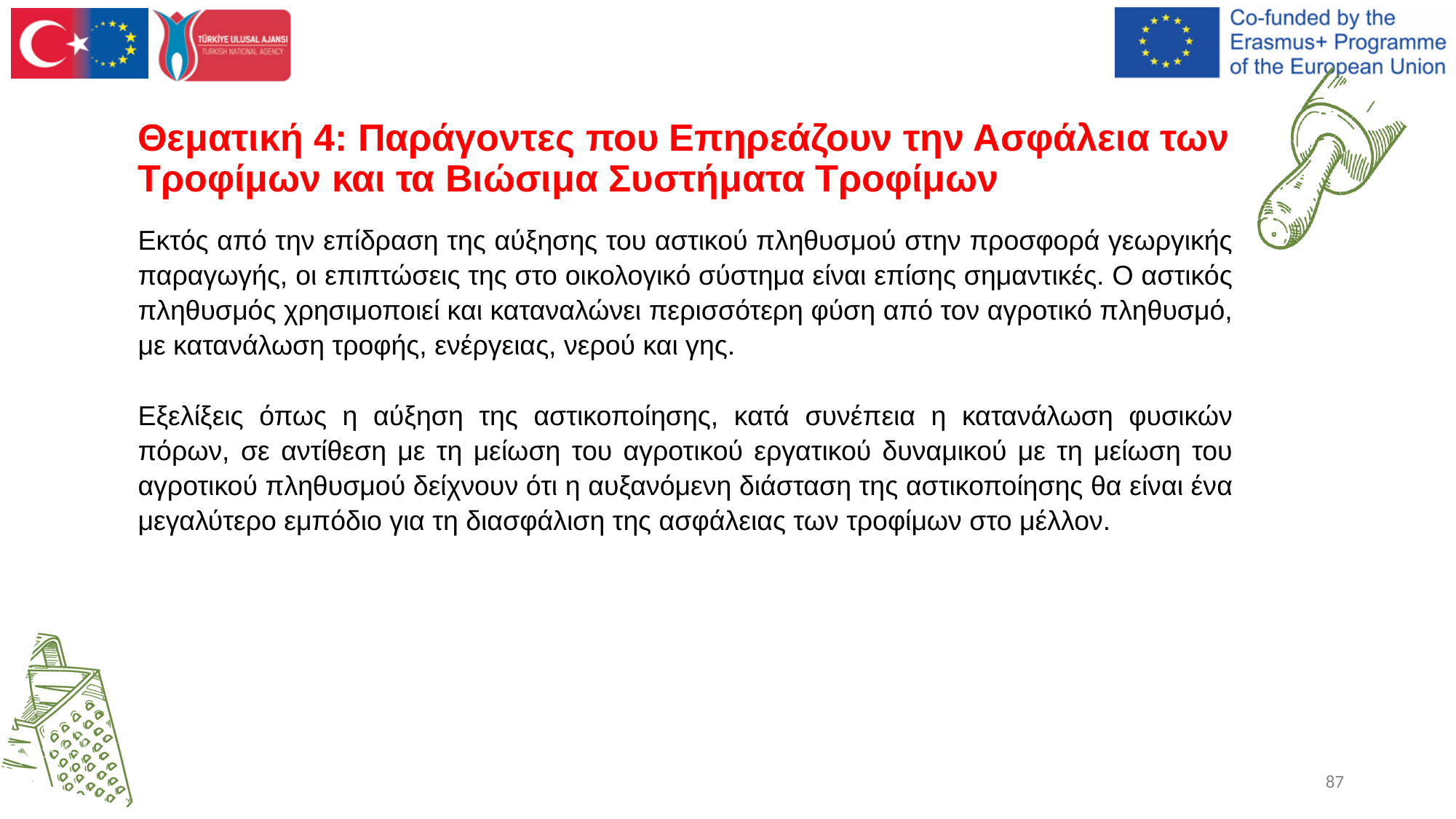

# Θεματική 4: Παράγοντες που Επηρεάζουν την Ασφάλεια των Τροφίμων και τα Βιώσιμα Συστήματα Τροφίμων
Εκτός από την επίδραση της αύξησης του αστικού πληθυσμού στην προσφορά γεωργικής παραγωγής, οι επιπτώσεις της στο οικολογικό σύστημα είναι επίσης σημαντικές. Ο αστικός πληθυσμός χρησιμοποιεί και καταναλώνει περισσότερη φύση από τον αγροτικό πληθυσμό, με κατανάλωση τροφής, ενέργειας, νερού και γης.

Εξελίξεις όπως η αύξηση της αστικοποίησης, κατά συνέπεια η κατανάλωση φυσικών πόρων, σε αντίθεση με τη μείωση του αγροτικού εργατικού δυναμικού με τη μείωση του αγροτικού πληθυσμού δείχνουν ότι η αυξανόμενη διάσταση της αστικοποίησης θα είναι ένα μεγαλύτερο εμπόδιο για τη διασφάλιση της ασφάλειας των τροφίμων στο μέλλον.
87